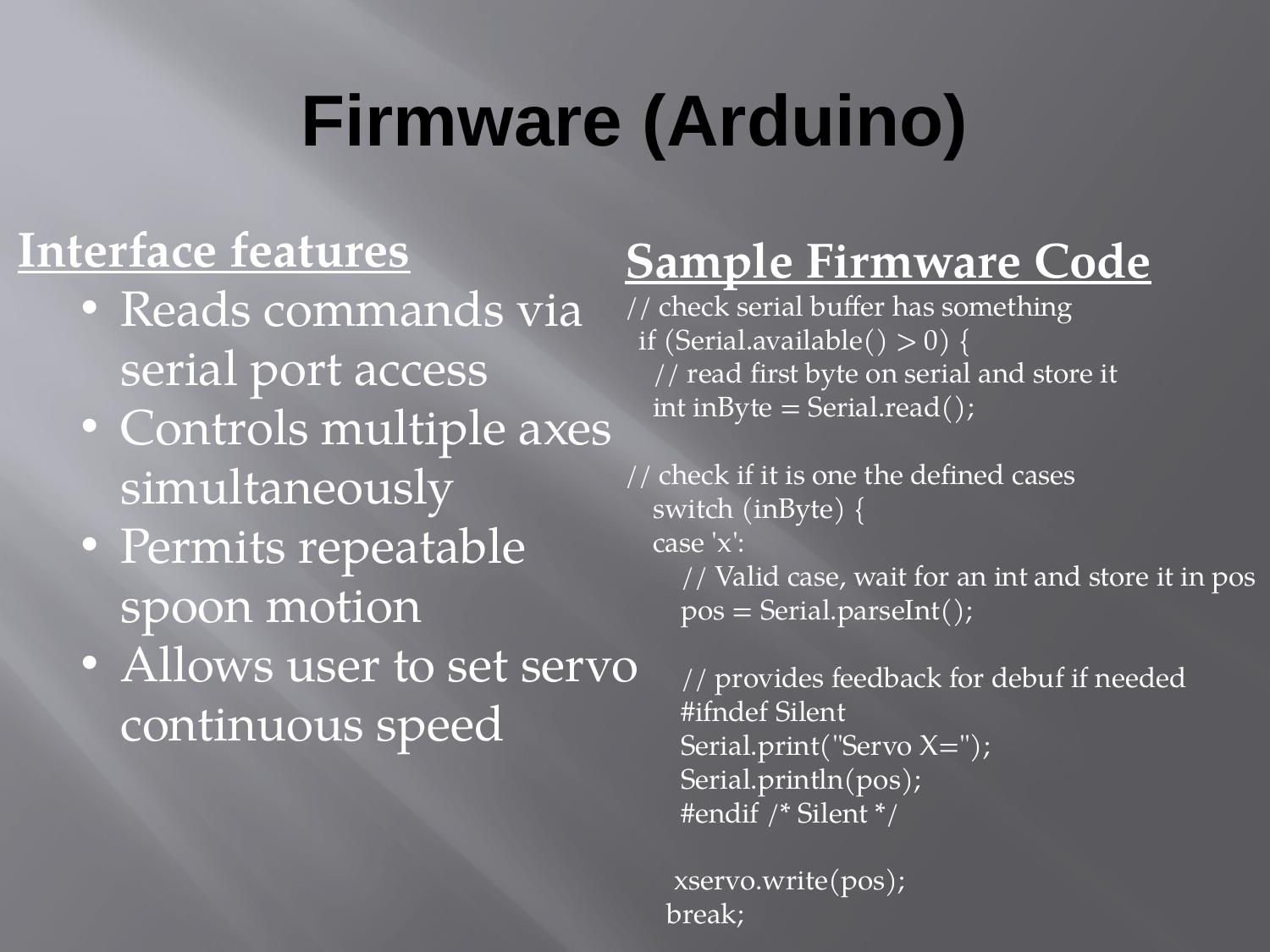

# Firmware (Arduino)
Interface features
Reads commands via
serial port access
Controls multiple axes
simultaneously
Permits repeatable
spoon motion
Allows user to set servo
continuous speed
Sample Firmware Code
// check serial buffer has something
  if (Serial.available() > 0) {
    // read first byte on serial and store it
    int inByte = Serial.read();

// check if it is one the defined cases
    switch (inByte) {
    case 'x':
        // Valid case, wait for an int and store it in pos
        pos = Serial.parseInt();

        // provides feedback for debuf if needed
        #ifndef Silent
        Serial.print("Servo X=");
        Serial.println(pos);
        #endif /* Silent */

       xservo.write(pos);
      break;